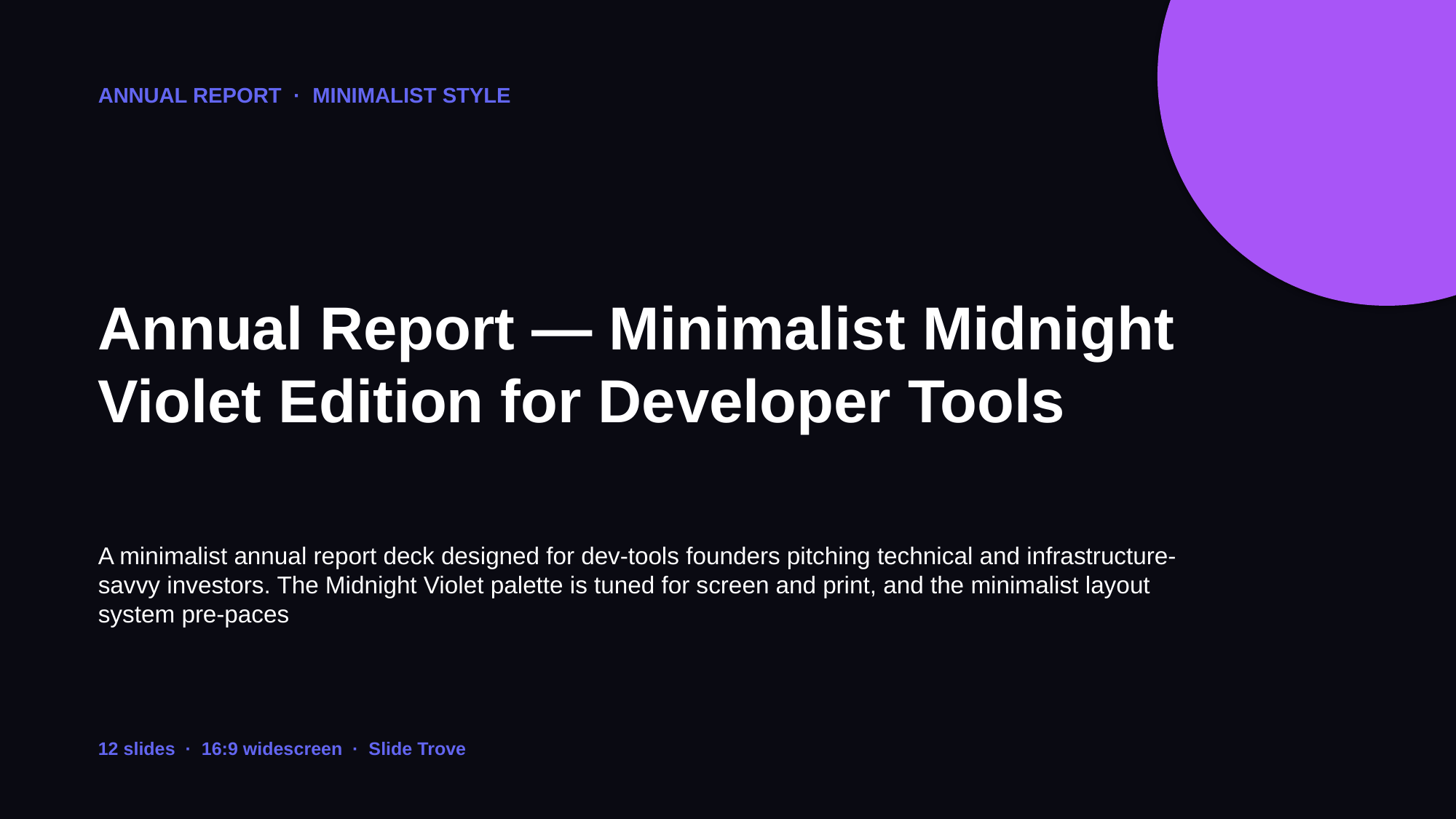

ANNUAL REPORT  ·  MINIMALIST STYLE
Annual Report — Minimalist Midnight Violet Edition for Developer Tools
A minimalist annual report deck designed for dev-tools founders pitching technical and infrastructure-savvy investors. The Midnight Violet palette is tuned for screen and print, and the minimalist layout system pre-paces
12 slides  ·  16:9 widescreen  ·  Slide Trove